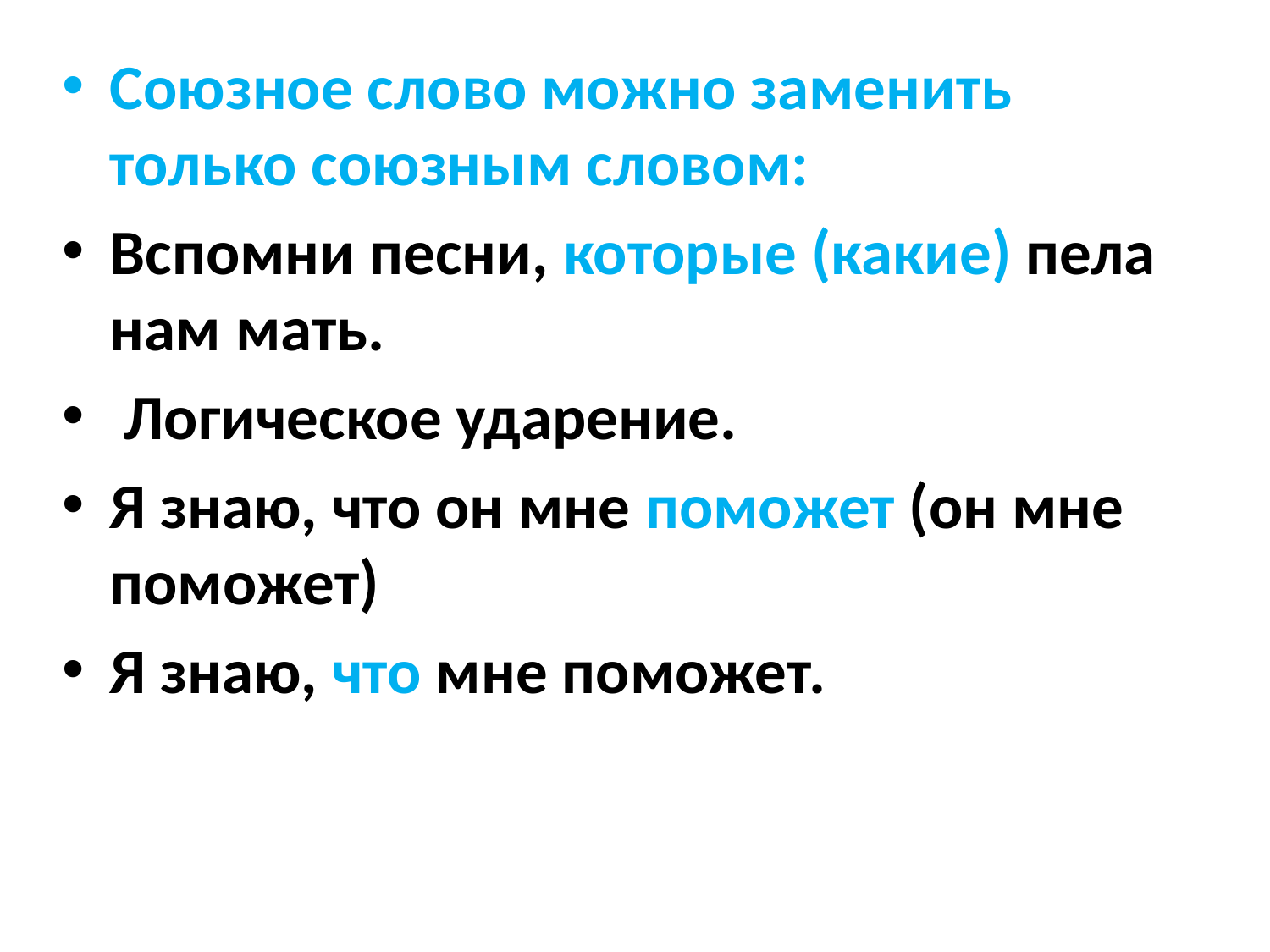

Союзное слово можно заменить только союзным словом:
Вспомни песни, которые (какие) пела нам мать.
 Логическое ударение.
Я знаю, что он мне поможет (он мне поможет)
Я знаю, что мне поможет.